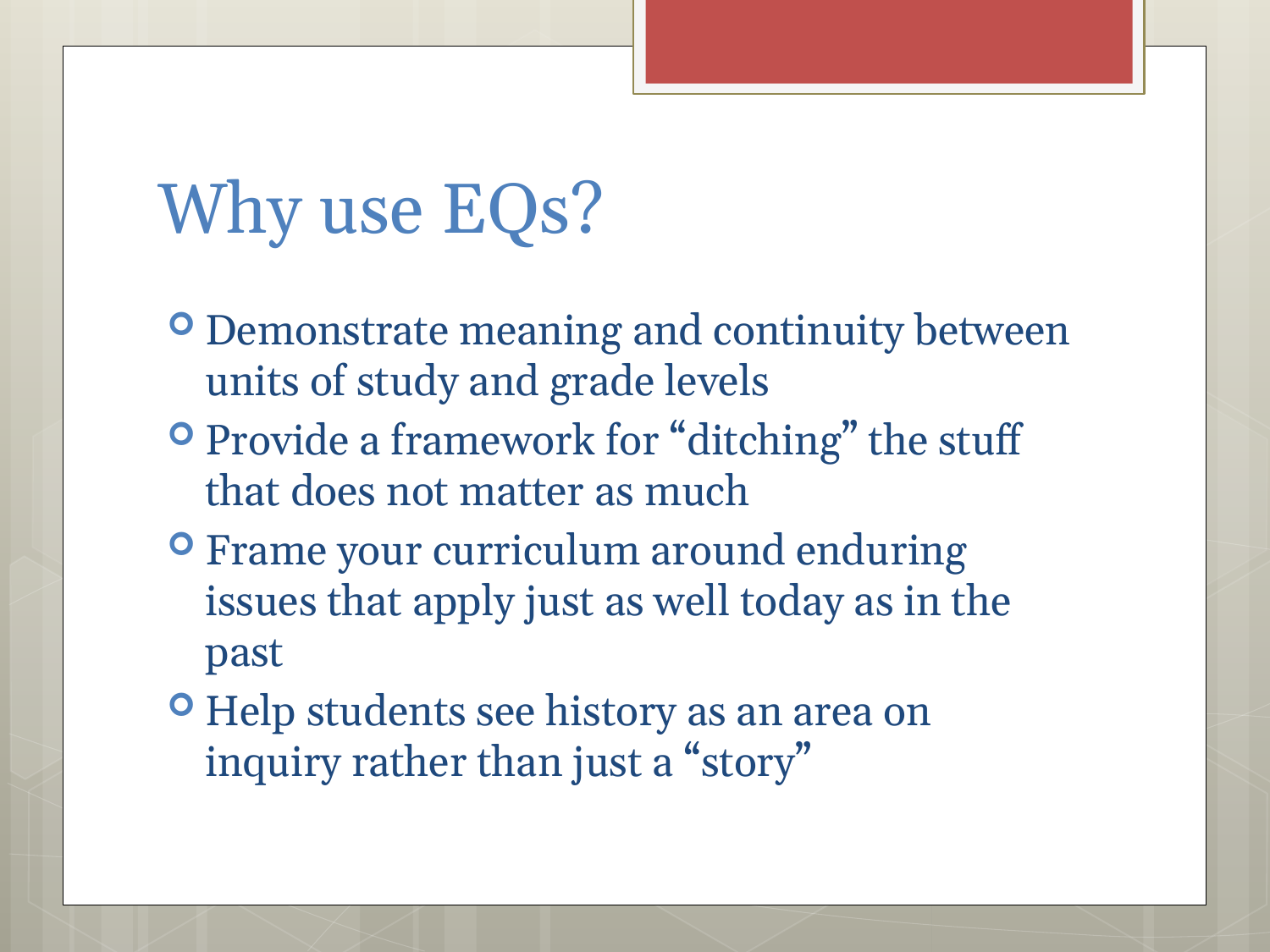

# Why use EQs?
Demonstrate meaning and continuity between units of study and grade levels
Provide a framework for “ditching” the stuff that does not matter as much
Frame your curriculum around enduring issues that apply just as well today as in the past
Help students see history as an area on inquiry rather than just a “story”